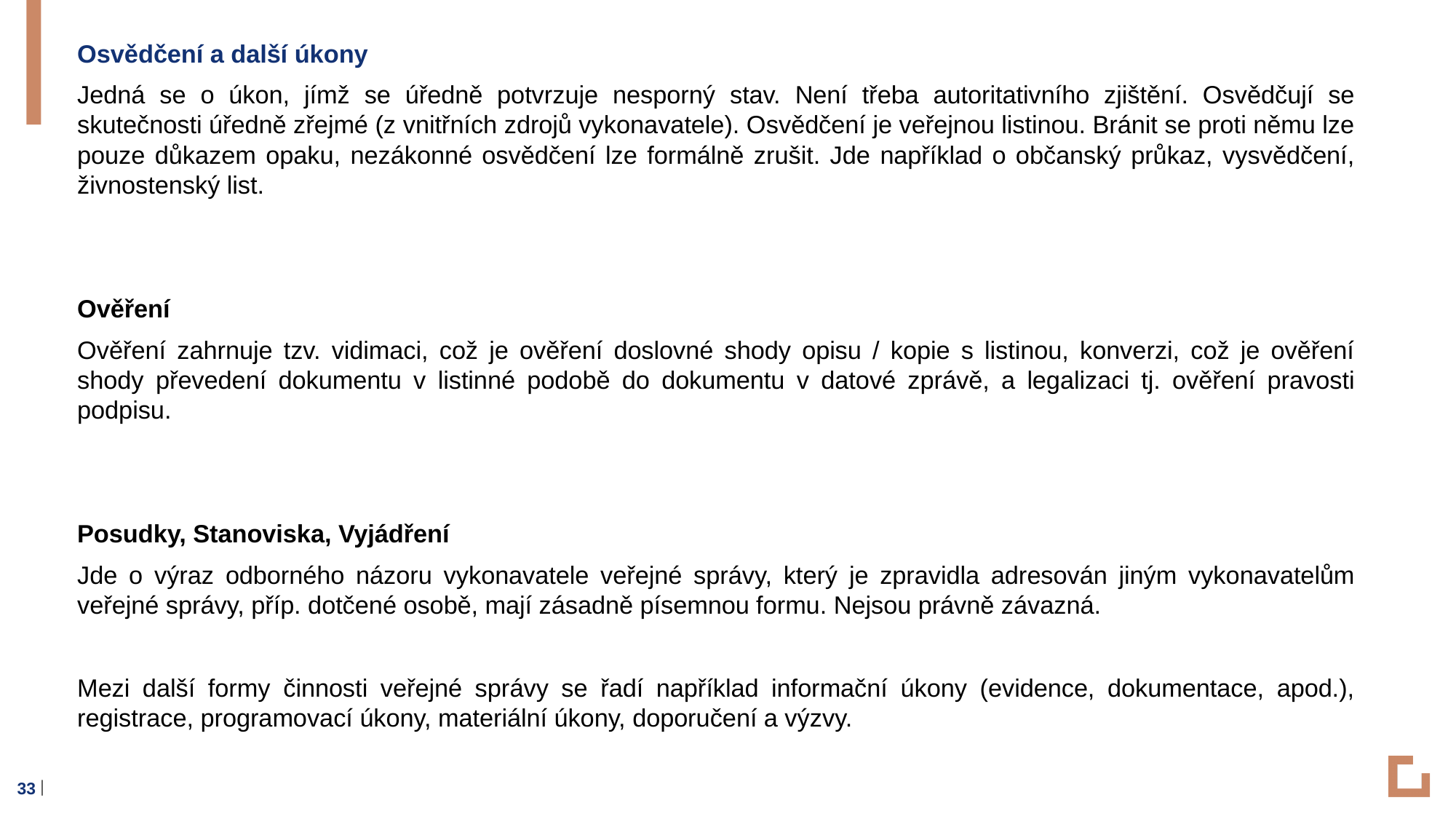

Osvědčení a další úkony
Jedná se o úkon, jímž se úředně potvrzuje nesporný stav. Není třeba autoritativního zjištění. Osvědčují se skutečnosti úředně zřejmé (z vnitřních zdrojů vykonavatele). Osvědčení je veřejnou listinou. Bránit se proti němu lze pouze důkazem opaku, nezákonné osvědčení lze formálně zrušit. Jde například o občanský průkaz, vysvědčení, živnostenský list.

Ověření
Ověření zahrnuje tzv. vidimaci, což je ověření doslovné shody opisu / kopie s listinou, konverzi, což je ověření shody převedení dokumentu v listinné podobě do dokumentu v datové zprávě, a legalizaci tj. ověření pravosti podpisu.

Posudky, Stanoviska, Vyjádření
Jde o výraz odborného názoru vykonavatele veřejné správy, který je zpravidla adresován jiným vykonavatelům veřejné správy, příp. dotčené osobě, mají zásadně písemnou formu. Nejsou právně závazná.

Mezi další formy činnosti veřejné správy se řadí například informační úkony (evidence, dokumentace, apod.), registrace, programovací úkony, materiální úkony, doporučení a výzvy.

33